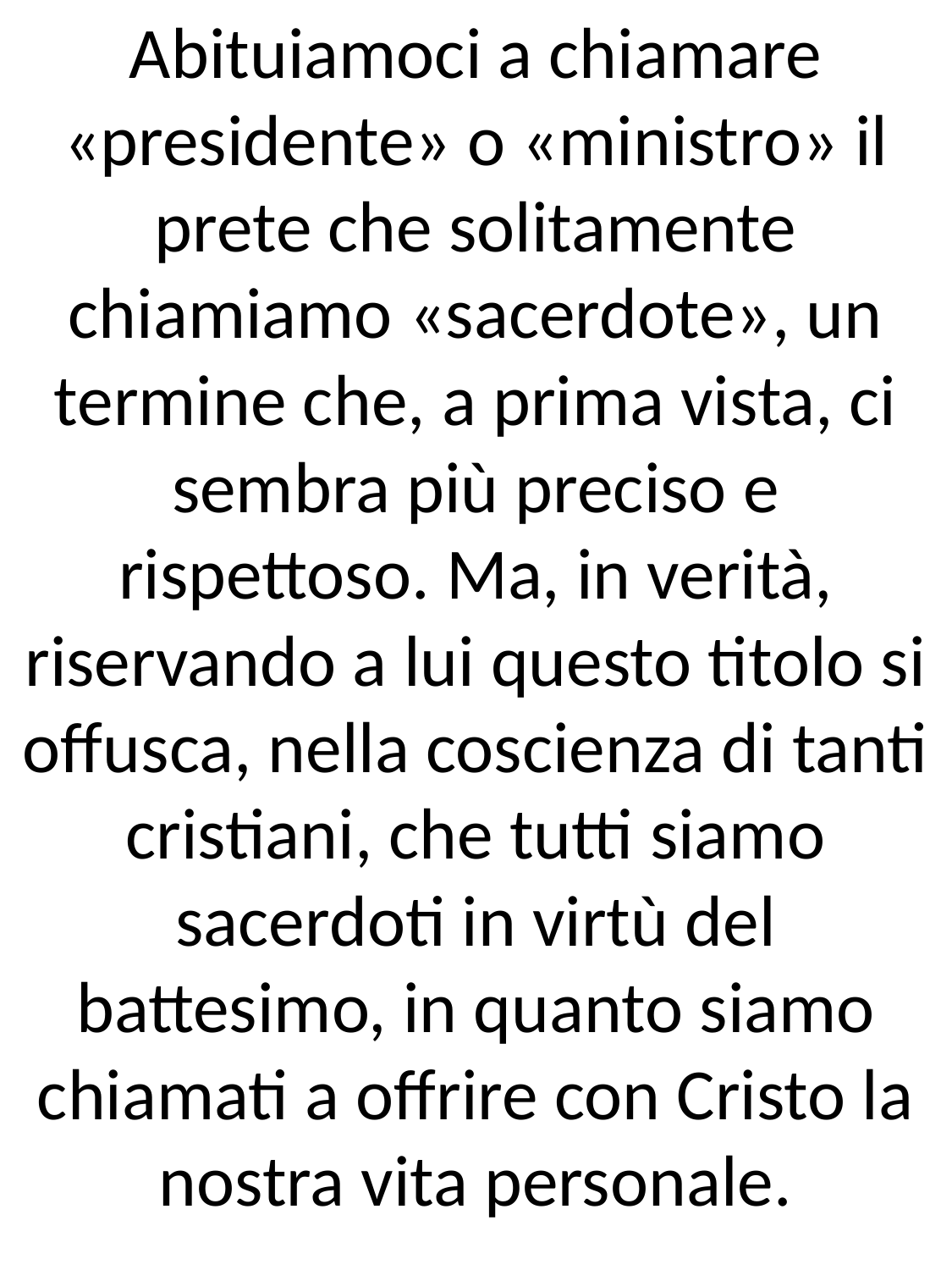

Abituiamoci a chiamare «presidente» o «ministro» il prete che solitamente chiamiamo «sacerdote», un termine che, a prima vista, ci sembra più preciso e rispettoso. Ma, in verità, riservando a lui questo titolo si offusca, nella coscienza di tanti cristiani, che tutti siamo sacerdoti in virtù del battesimo, in quanto siamo chiamati a offrire con Cristo la nostra vita personale.